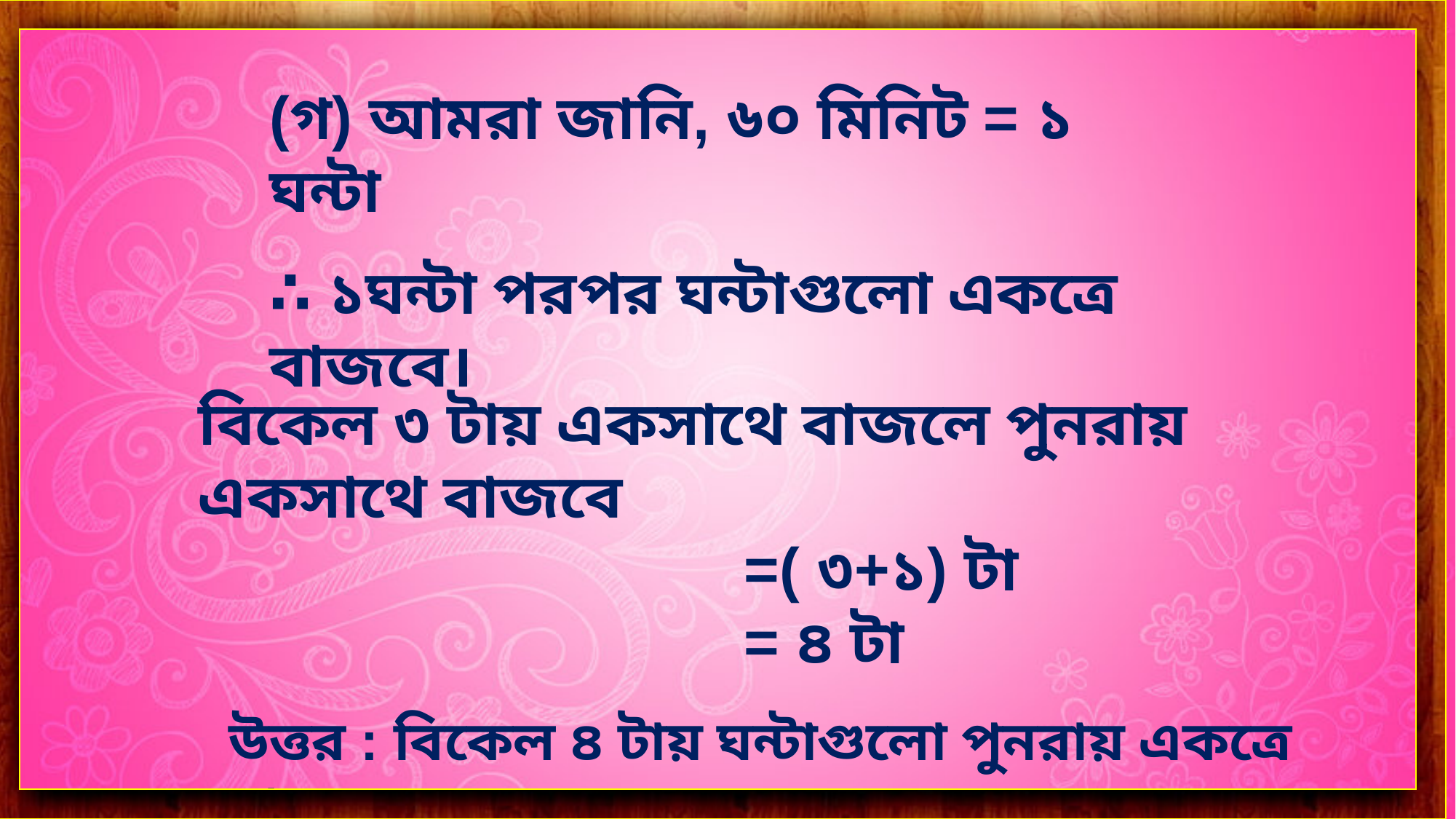

(গ) আমরা জানি, ৬০ মিনিট = ১ ঘন্টা

∴ ১ঘন্টা পরপর ঘন্টাগুলো একত্রে বাজবে।

বিকেল ৩ টায় একসাথে বাজলে পুনরায় একসাথে বাজবে
					=( ৩+১) টা
 					= ৪ টা
উত্তর : বিকেল ৪ টায় ঘন্টাগুলো পুনরায় একত্রে বাজবে।